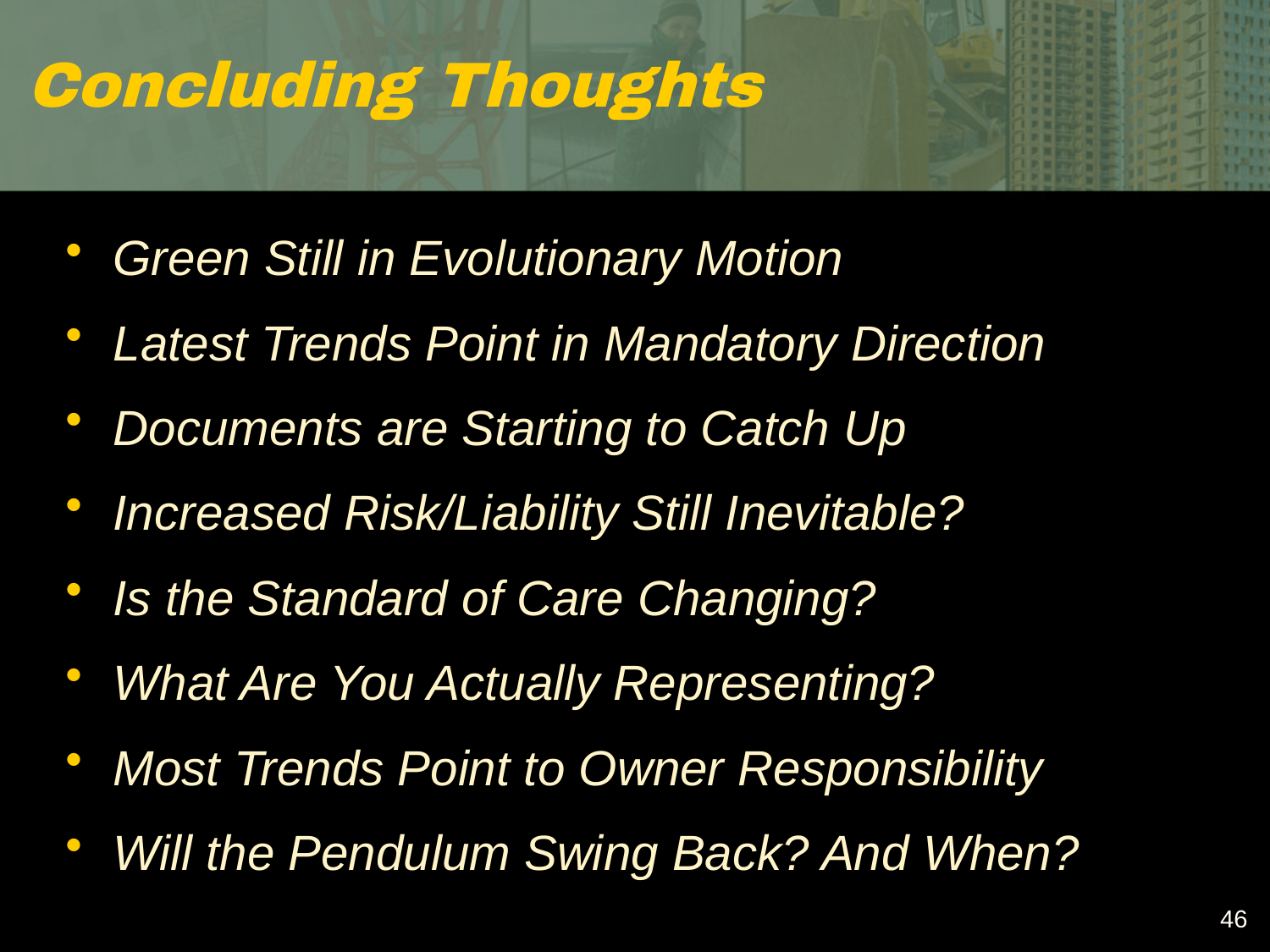

# Concluding Thoughts
Green Still in Evolutionary Motion
Latest Trends Point in Mandatory Direction
Documents are Starting to Catch Up
Increased Risk/Liability Still Inevitable?
Is the Standard of Care Changing?
What Are You Actually Representing?
Most Trends Point to Owner Responsibility
Will the Pendulum Swing Back? And When?

46